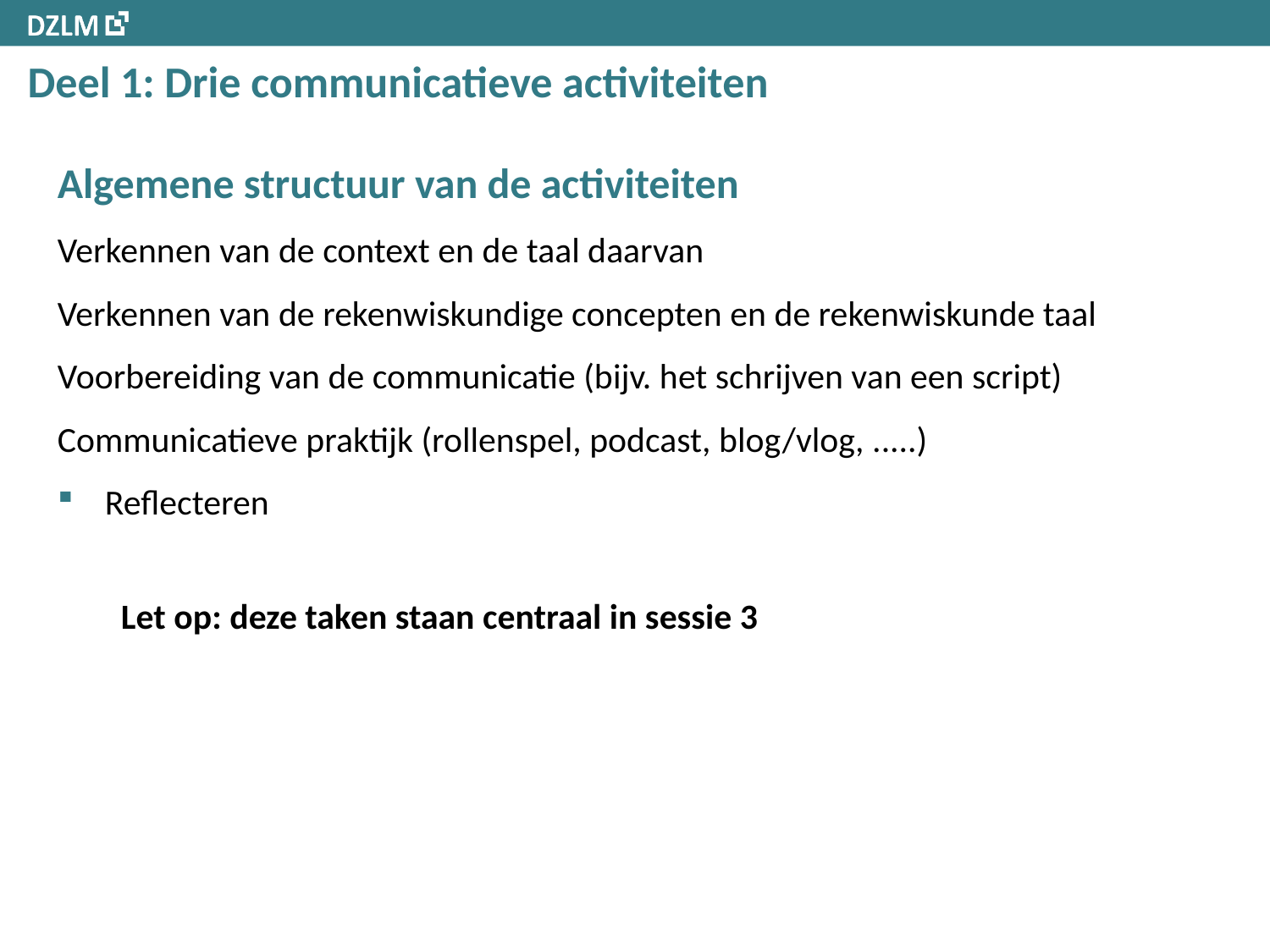

# Deel 1: Drie communicatieve activiteiten
Algemene structuur van de activiteiten
Verkennen van de context en de taal daarvan
Verkennen van de rekenwiskundige concepten en de rekenwiskunde taal
Voorbereiding van de communicatie (bijv. het schrijven van een script)
Communicatieve praktijk (rollenspel, podcast, blog/vlog, .....)
Reflecteren

Let op: deze taken staan centraal in sessie 3